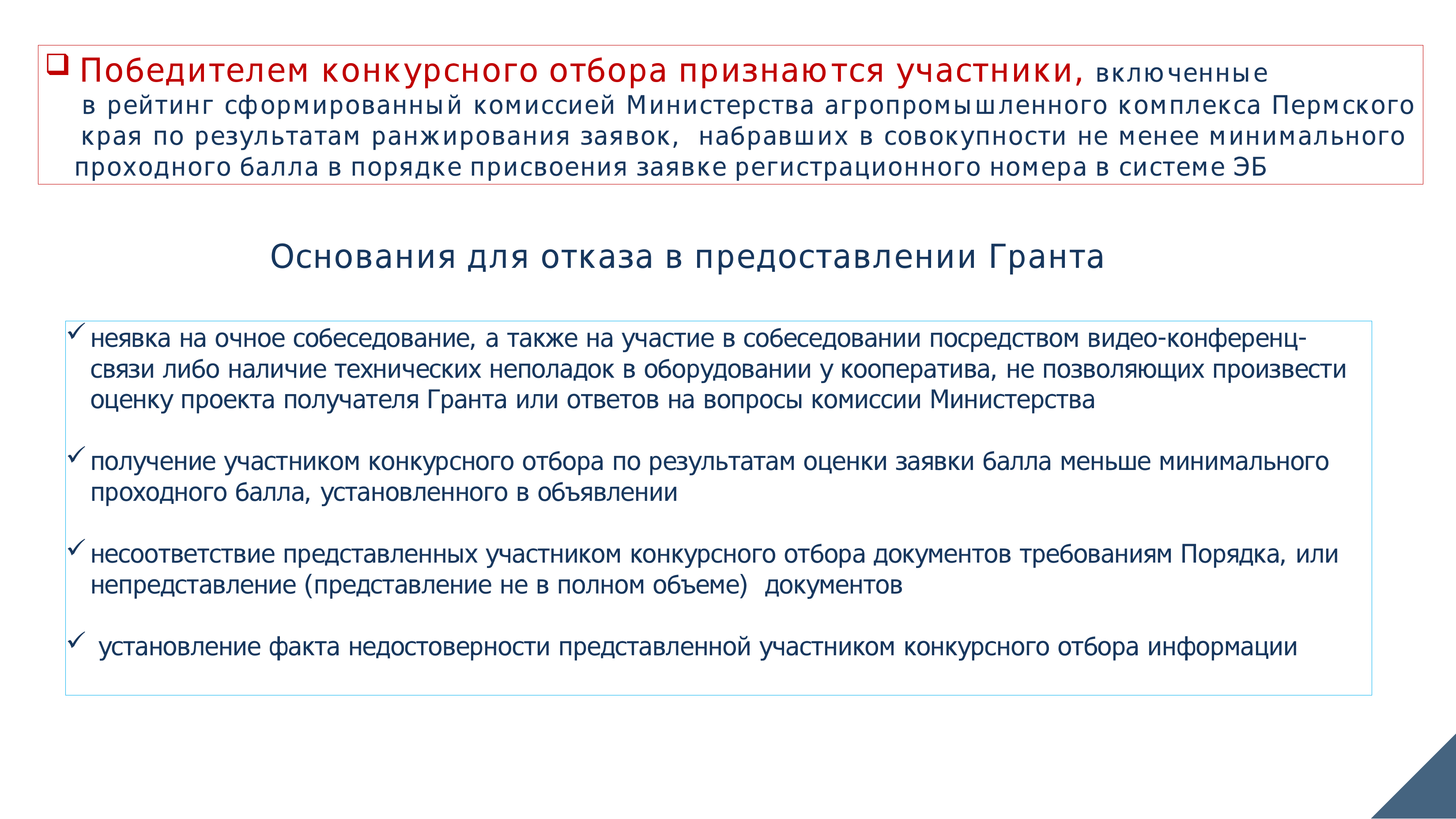

Победителем конкурсного отбора признаются участники, включенные
    в рейтинг сформированный комиссией Министерства агропромышленного комплекса Пермского
    края по результатам ранжирования заявок,  набравших в совокупности не менее минимального
    проходного балла в порядке присвоения заявке регистрационного номера в системе ЭБ
# Основания для отказа в предоставлении Гранта
неявка на очное собеседование, а также на участие в собеседовании посредством видео-конференц-связи либо наличие технических неполадок в оборудовании у кооператива, не позволяющих произвести оценку проекта получателя Гранта или ответов на вопросы комиссии Министерства

получение участником конкурсного отбора по результатам оценки заявки балла меньше минимального проходного балла, установленного в объявлении

несоответствие представленных участником конкурсного отбора документов требованиям Порядка, или непредставление (представление не в полном объеме)  документов

 установление факта недостоверности представленной участником конкурсного отбора информации